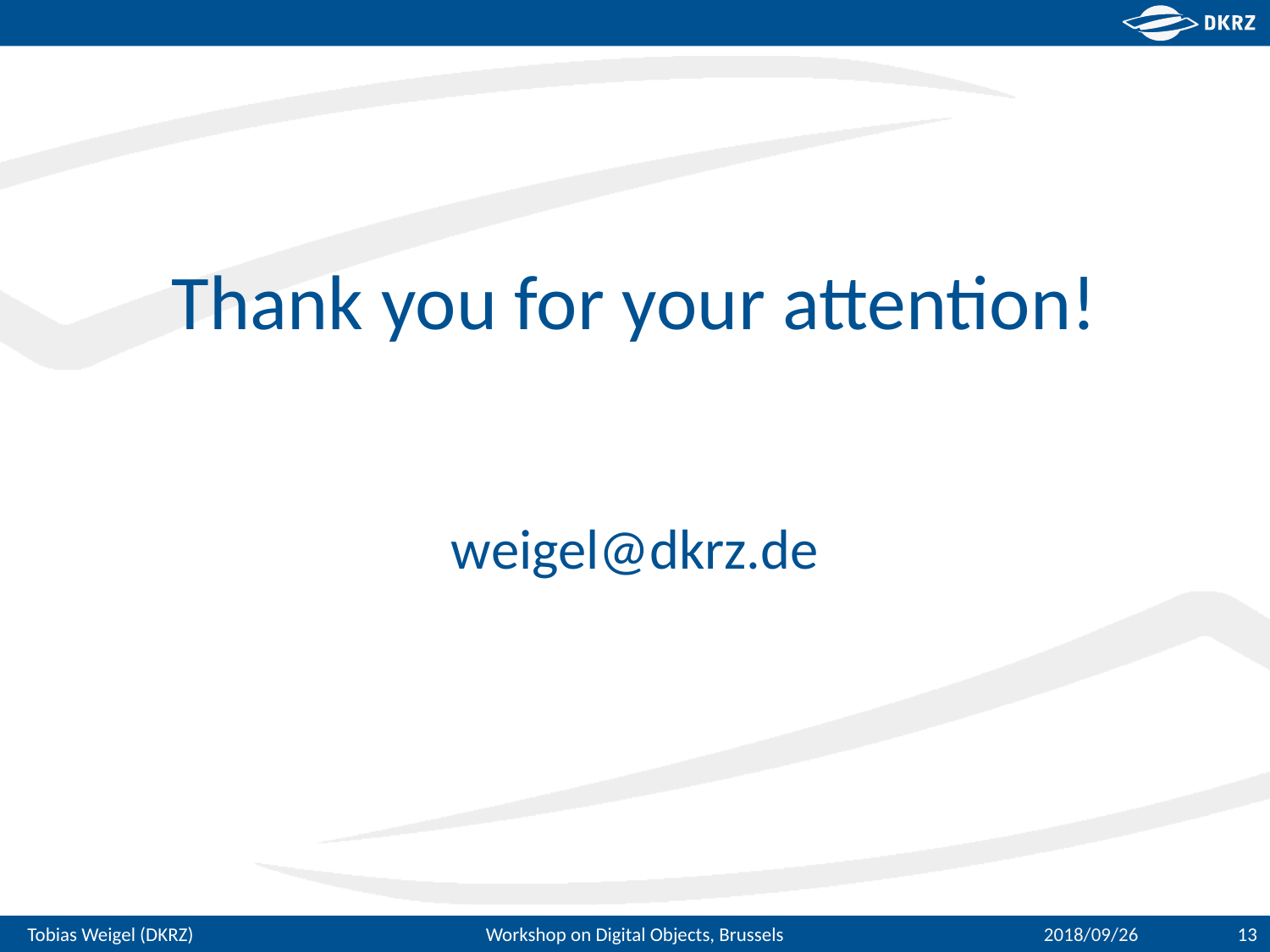

# Thank you for your attention!
weigel@dkrz.de
Workshop on Digital Objects, Brussels
2018/09/26
13